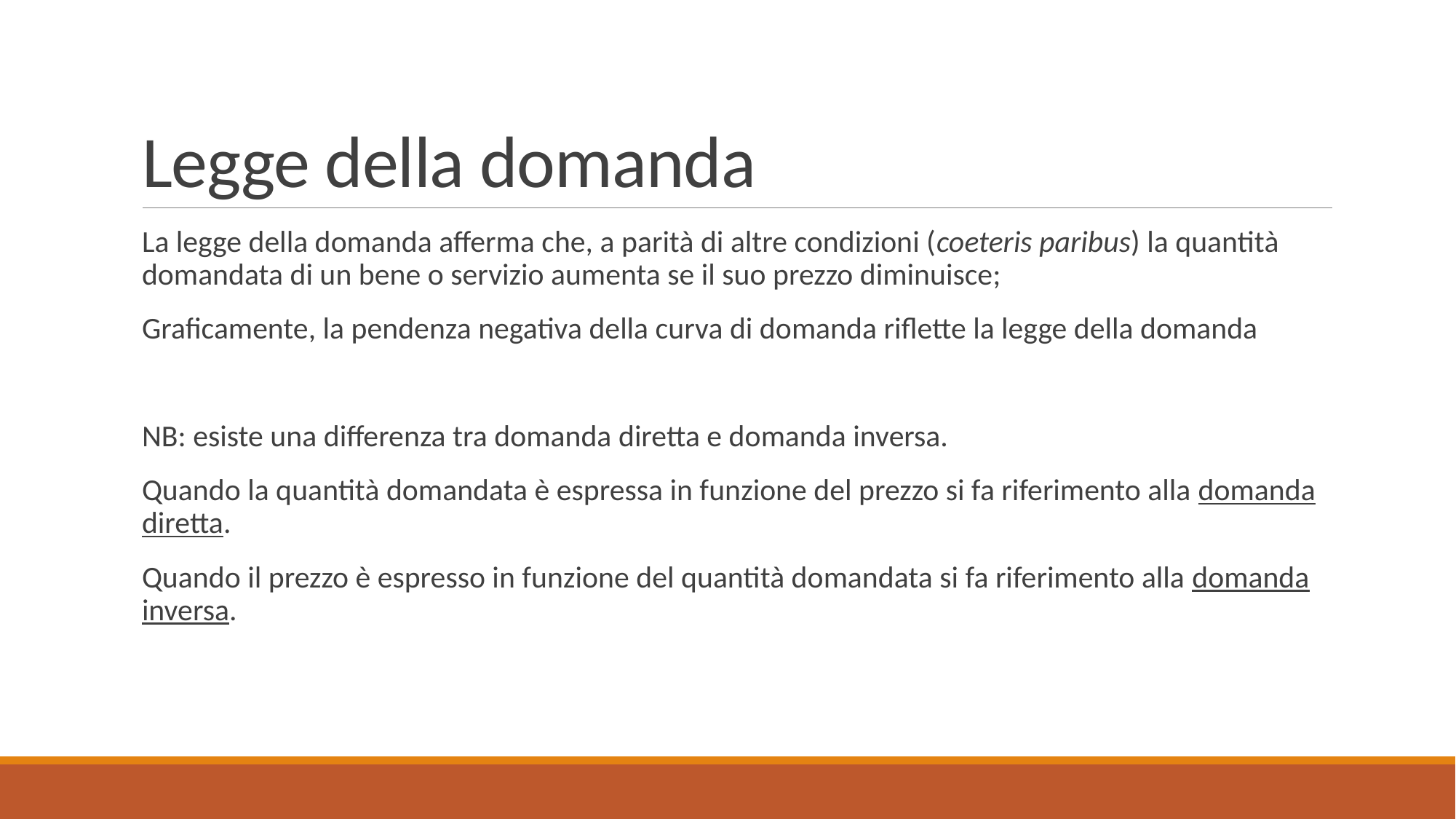

# Legge della domanda
La legge della domanda afferma che, a parità di altre condizioni (coeteris paribus) la quantità domandata di un bene o servizio aumenta se il suo prezzo diminuisce;
Graficamente, la pendenza negativa della curva di domanda riflette la legge della domanda

NB: esiste una differenza tra domanda diretta e domanda inversa.
Quando la quantità domandata è espressa in funzione del prezzo si fa riferimento alla domanda diretta.
Quando il prezzo è espresso in funzione del quantità domandata si fa riferimento alla domanda inversa.